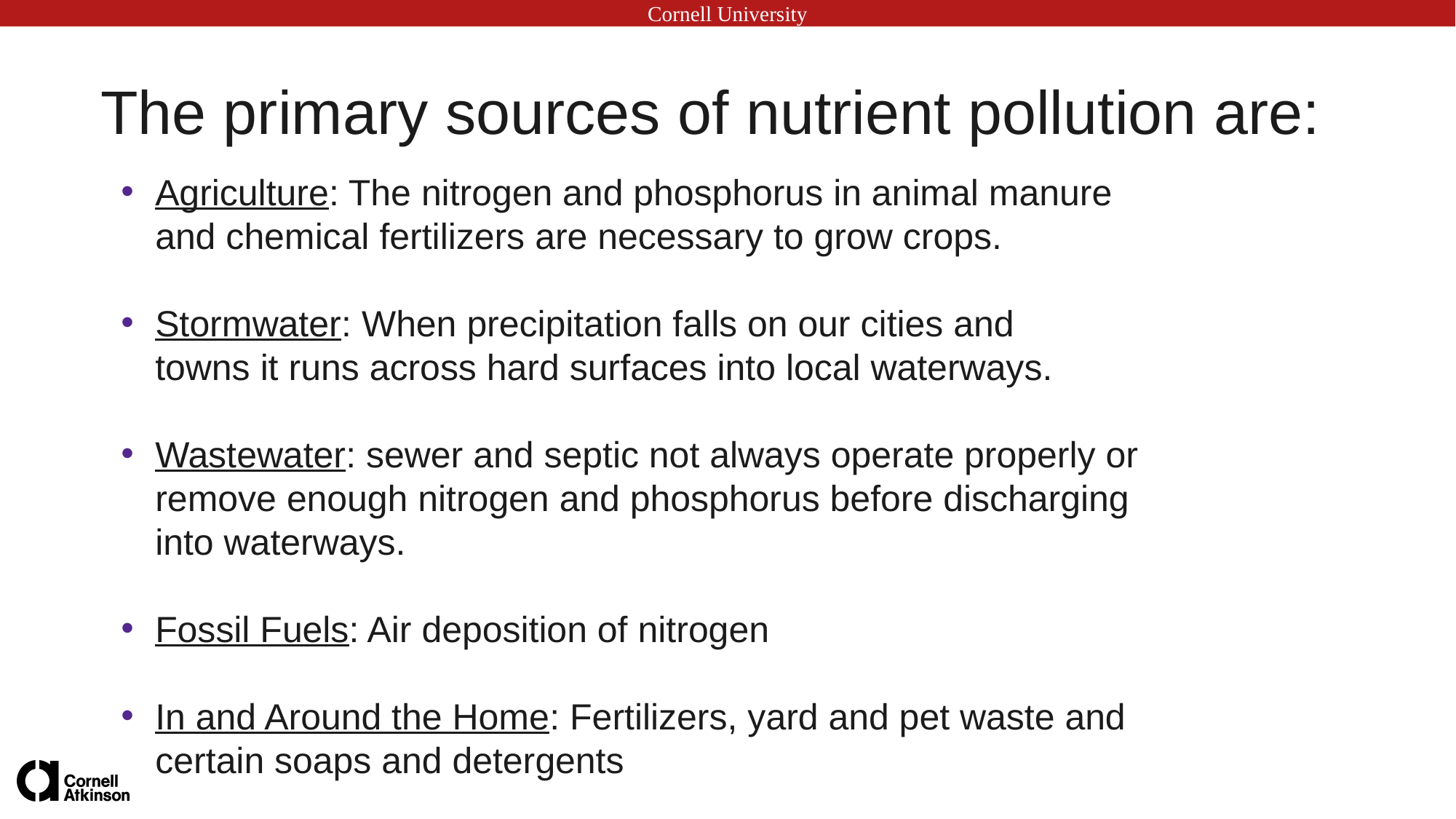

# The primary sources of nutrient pollution are:
Agriculture: The nitrogen and phosphorus in animal manure and chemical fertilizers are necessary to grow crops.

Stormwater: When precipitation falls on our cities and towns it runs across hard surfaces into local waterways.

Wastewater: sewer and septic not always operate properly or remove enough nitrogen and phosphorus before discharging into waterways.

Fossil Fuels: Air deposition of nitrogen

In and Around the Home: Fertilizers, yard and pet waste and certain soaps and detergents